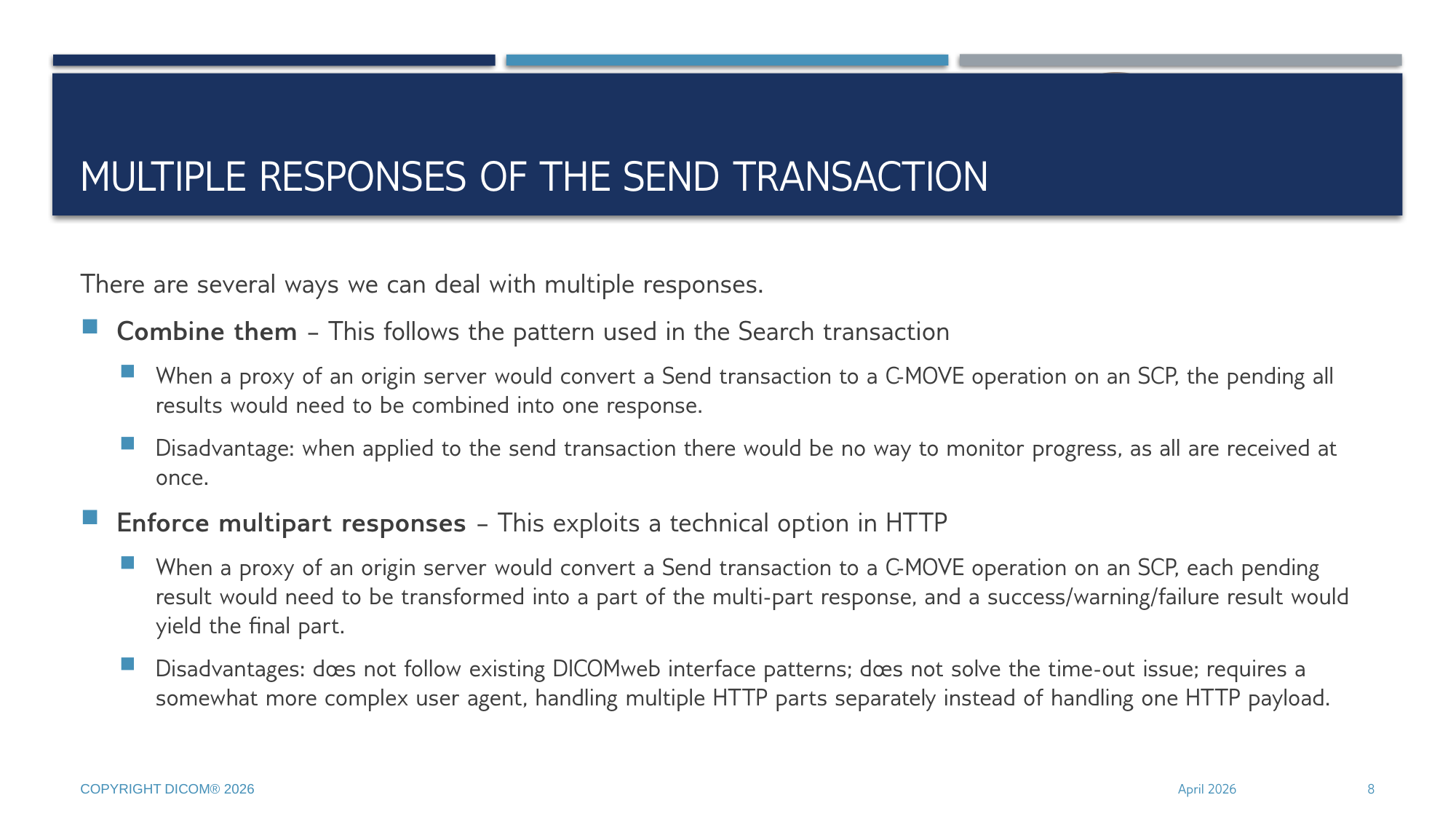

# Multiple Responses of the Send Transaction
There are several ways we can deal with multiple responses.
Combine them – This follows the pattern used in the Search transaction
When a proxy of an origin server would convert a Send transaction to a C-MOVE operation on an SCP, the pending all results would need to be combined into one response.
Disadvantage: when applied to the send transaction there would be no way to monitor progress, as all are received at once.
Enforce multipart responses – This exploits a technical option in HTTP
When a proxy of an origin server would convert a Send transaction to a C-MOVE operation on an SCP, each pending result would need to be transformed into a part of the multi-part response, and a success/warning/failure result would yield the final part.
Disadvantages: does not follow existing DICOMweb interface patterns; does not solve the time-out issue; requires a somewhat more complex user agent, handling multiple HTTP parts separately instead of handling one HTTP payload.
Copyright DICOM® 2026
April 2026
8